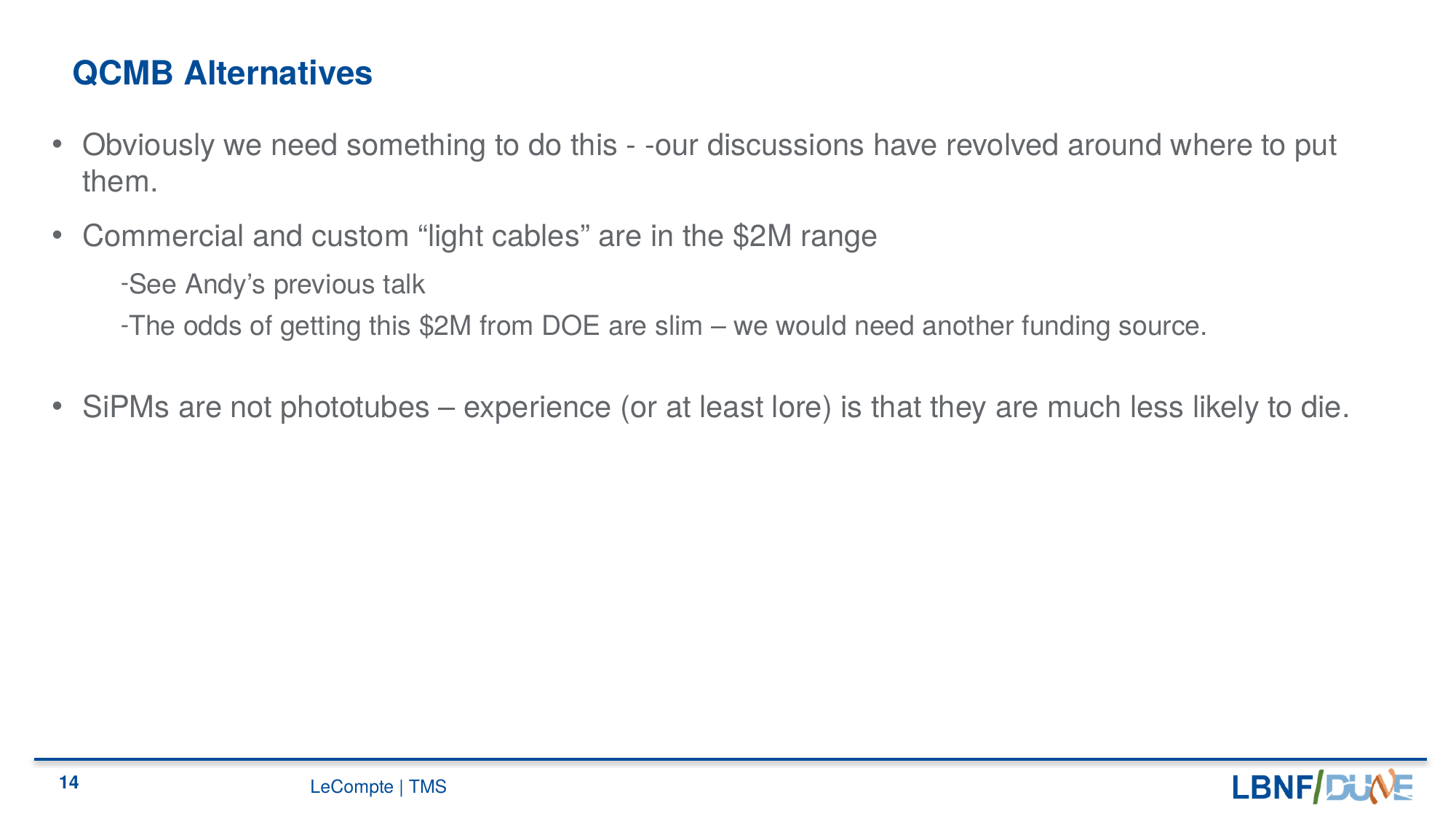

# QCMB Alternatives
Obviously we need something to do this - -our discussions have revolved around where to put them.
Commercial and custom “light cables” are in the $2M range
See Andy’s previous talk
The odds of getting this $2M from DOE are slim – we would need another funding source.
SiPMs are not phototubes – experience (or at least lore) is that they are much less likely to die.
14
LeCompte | TMS